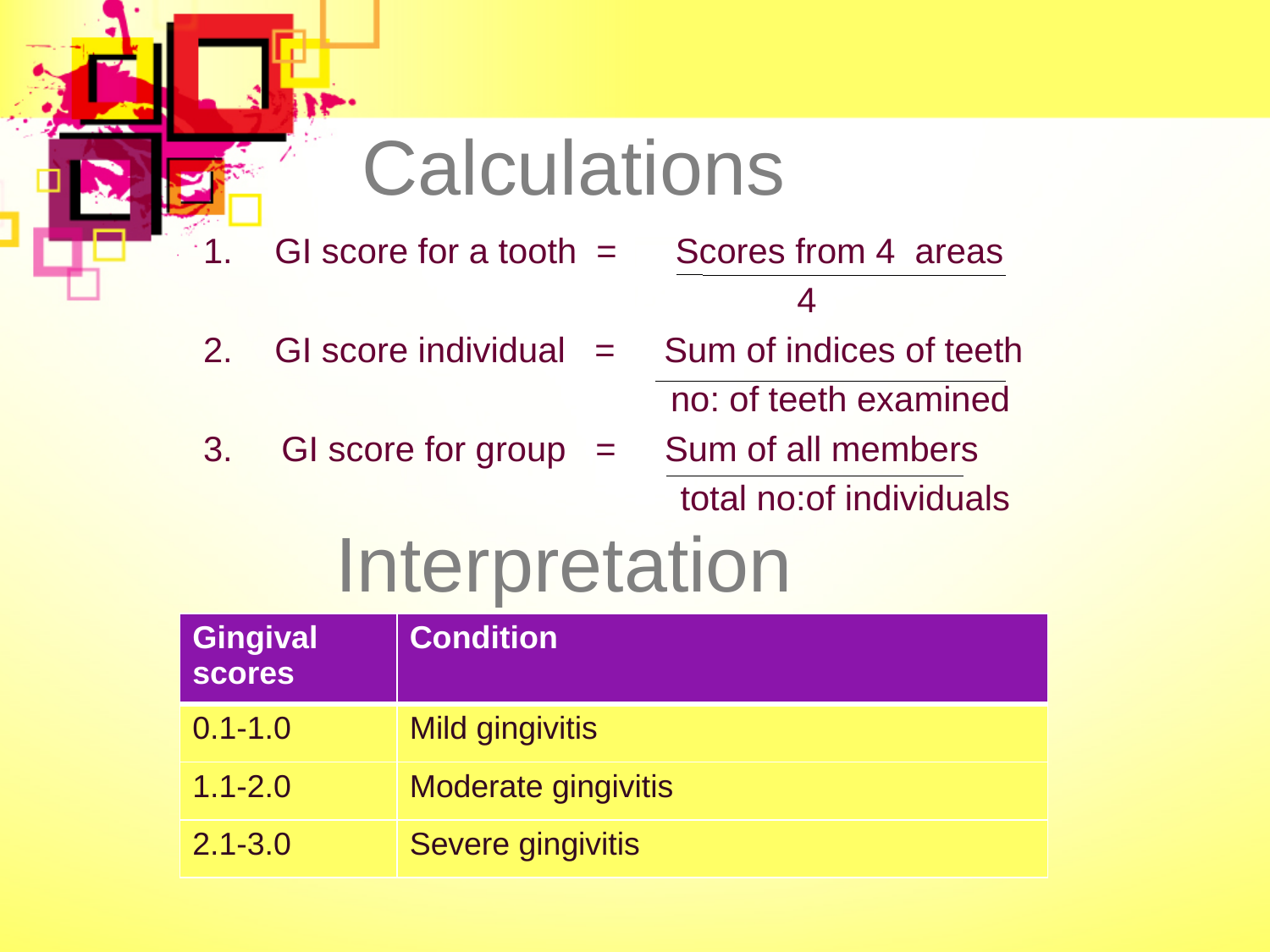

# Calculations
GI score for a tooth  =      Scores from 4  areas
                                                             4
GI score individual   =     Sum of indices of teeth
                                                no: of teeth examined
3.     GI score for group   =     Sum of all members
                                                 total no:of individuals

            Interpretation
| Gingival scores | Condition |
| --- | --- |
| 0.1-1.0 | Mild gingivitis |
| 1.1-2.0 | Moderate gingivitis |
| 2.1-3.0 | Severe gingivitis |